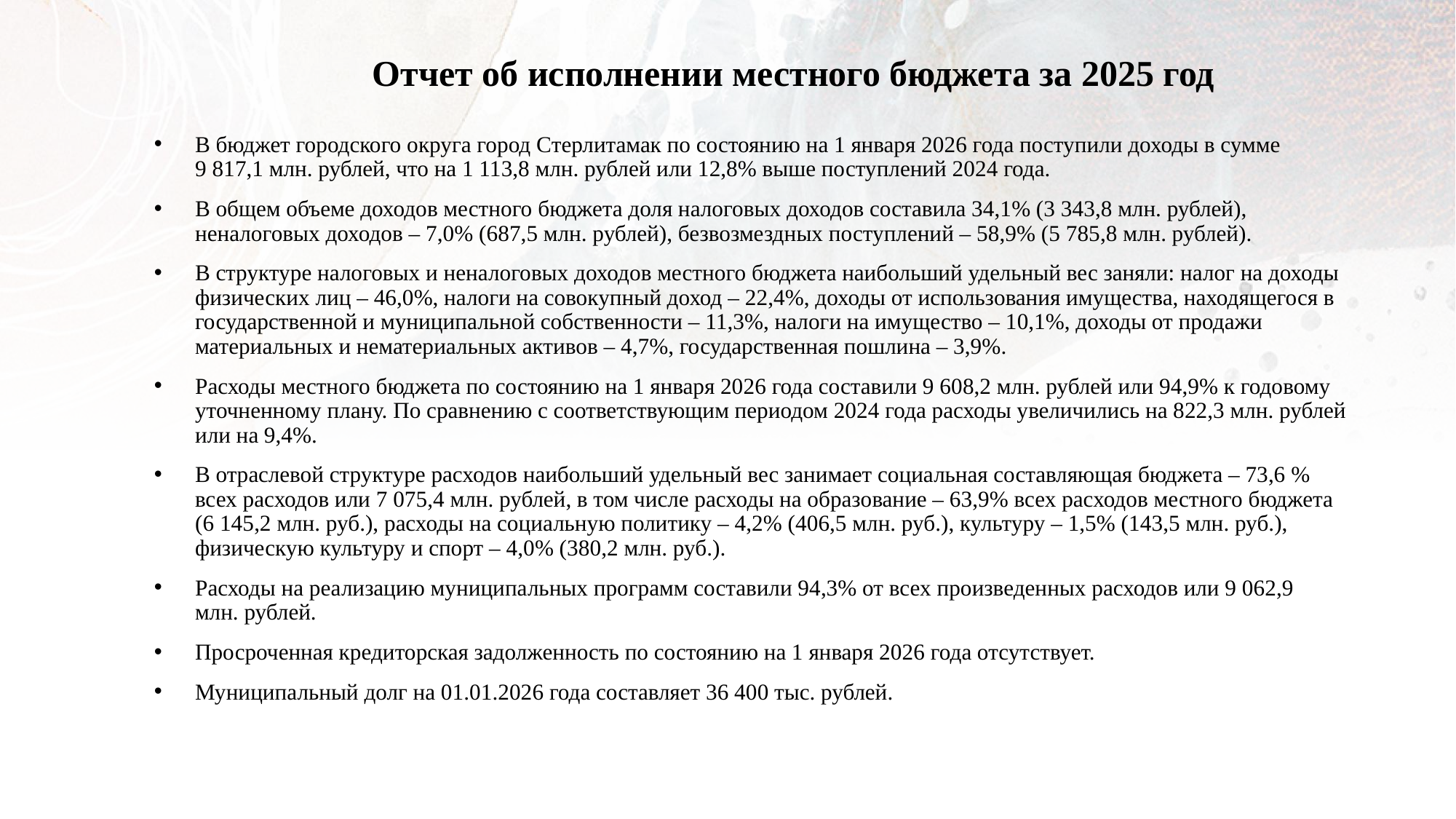

Отчет об исполнении местного бюджета за 2025 год
В бюджет городского округа город Стерлитамак по состоянию на 1 января 2026 года поступили доходы в сумме 9 817,1 млн. рублей, что на 1 113,8 млн. рублей или 12,8% выше поступлений 2024 года.
В общем объеме доходов местного бюджета доля налоговых доходов составила 34,1% (3 343,8 млн. рублей), неналоговых доходов – 7,0% (687,5 млн. рублей), безвозмездных поступлений – 58,9% (5 785,8 млн. рублей).
В структуре налоговых и неналоговых доходов местного бюджета наибольший удельный вес заняли: налог на доходы физических лиц – 46,0%, налоги на совокупный доход – 22,4%, доходы от использования имущества, находящегося в государственной и муниципальной собственности – 11,3%, налоги на имущество – 10,1%, доходы от продажи материальных и нематериальных активов – 4,7%, государственная пошлина – 3,9%.
Расходы местного бюджета по состоянию на 1 января 2026 года составили 9 608,2 млн. рублей или 94,9% к годовому уточненному плану. По сравнению с соответствующим периодом 2024 года расходы увеличились на 822,3 млн. рублей или на 9,4%.
В отраслевой структуре расходов наибольший удельный вес занимает социальная составляющая бюджета – 73,6 % всех расходов или 7 075,4 млн. рублей, в том числе расходы на образование – 63,9% всех расходов местного бюджета (6 145,2 млн. руб.), расходы на социальную политику – 4,2% (406,5 млн. руб.), культуру – 1,5% (143,5 млн. руб.), физическую культуру и спорт – 4,0% (380,2 млн. руб.).
Расходы на реализацию муниципальных программ составили 94,3% от всех произведенных расходов или 9 062,9 млн. рублей.
Просроченная кредиторская задолженность по состоянию на 1 января 2026 года отсутствует.
Муниципальный долг на 01.01.2026 года составляет 36 400 тыс. рублей.